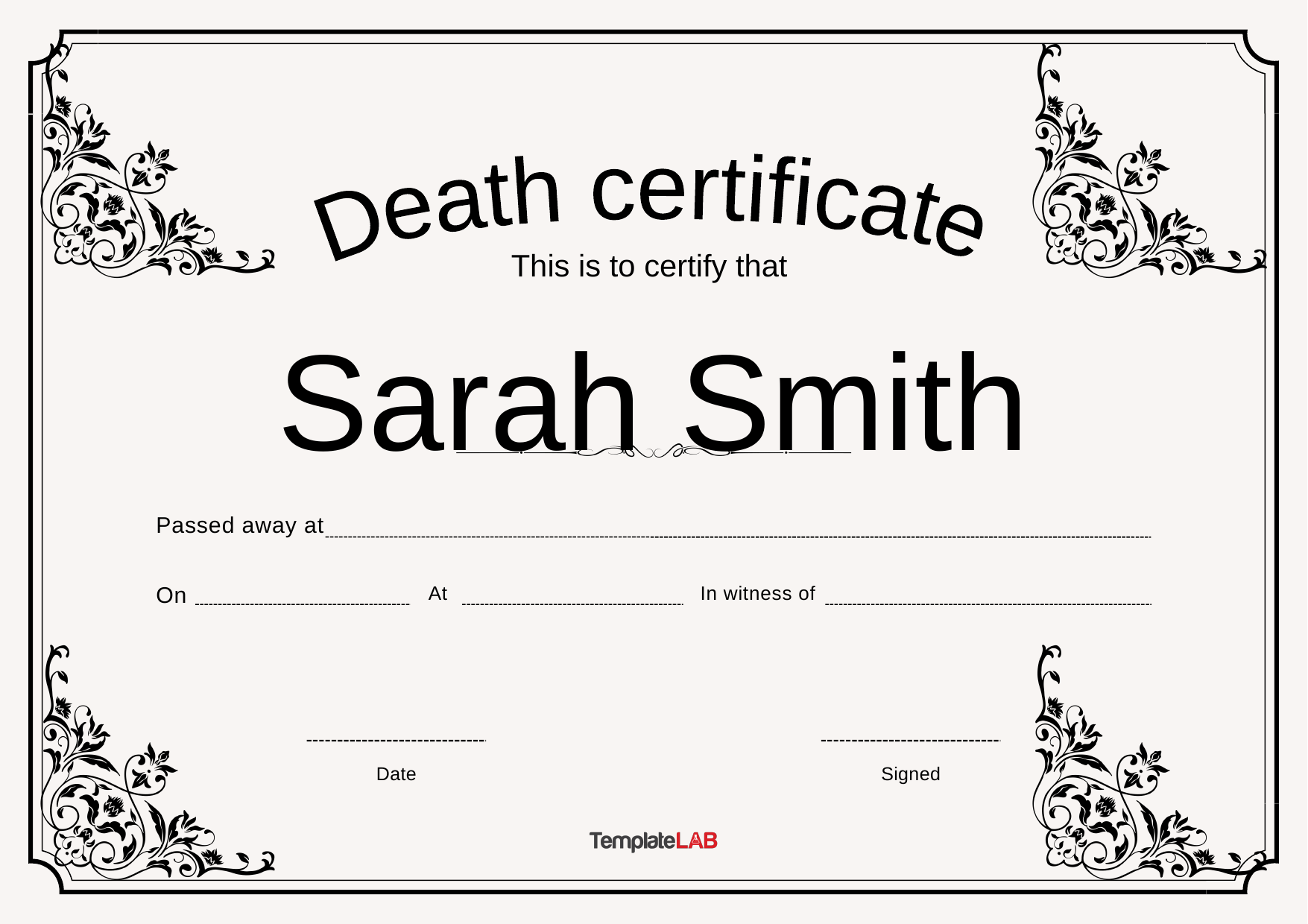

Death certificate
This is to certify that
Sarah Smith

Passed away at

On
At
In witness of

Date

Signed